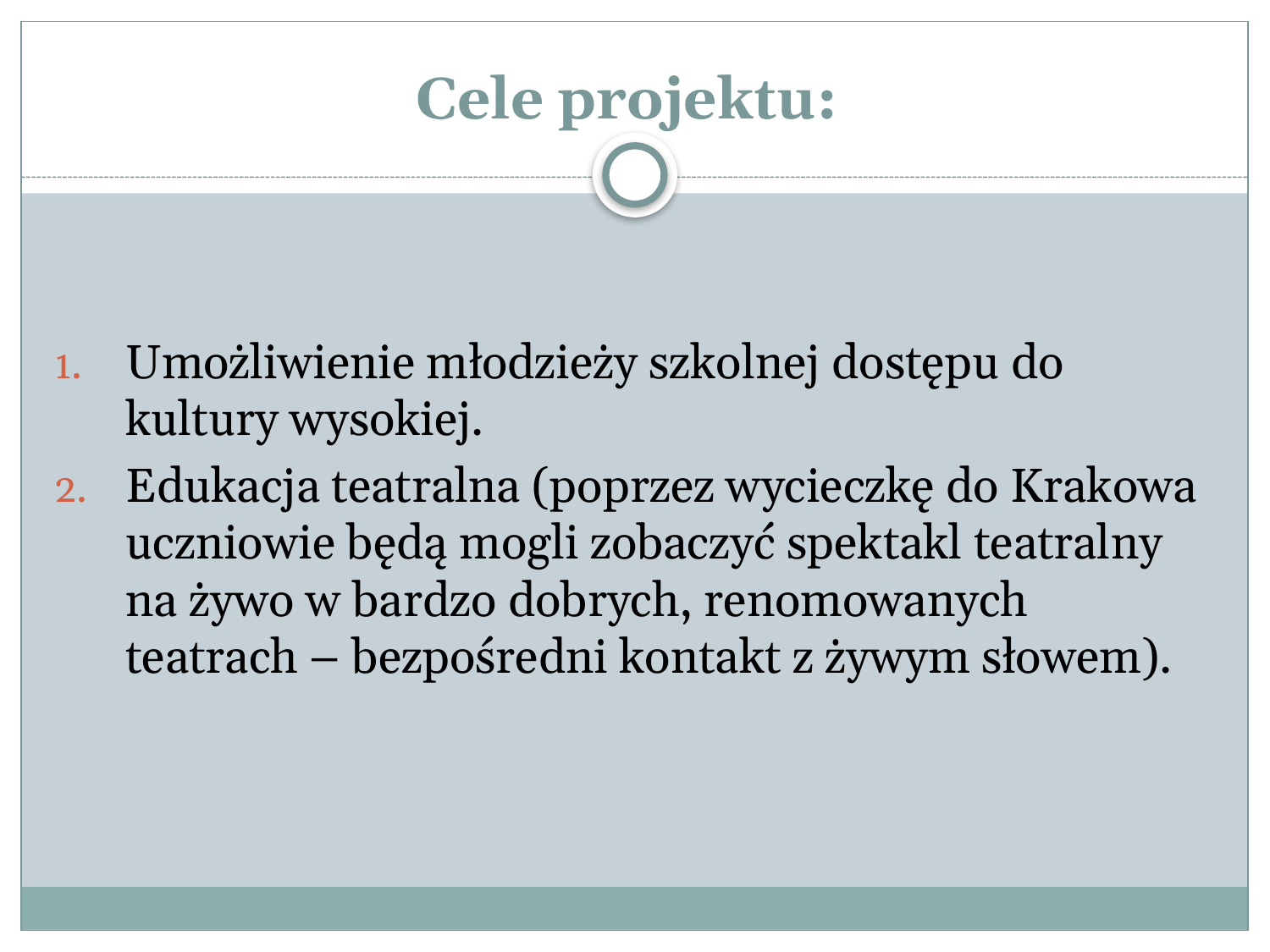

# Cele projektu:

Umożliwienie młodzieży szkolnej dostępu do kultury wysokiej.
Edukacja teatralna (poprzez wycieczkę do Krakowa uczniowie będą mogli zobaczyć spektakl teatralny na żywo w bardzo dobrych, renomowanych teatrach – bezpośredni kontakt z żywym słowem).